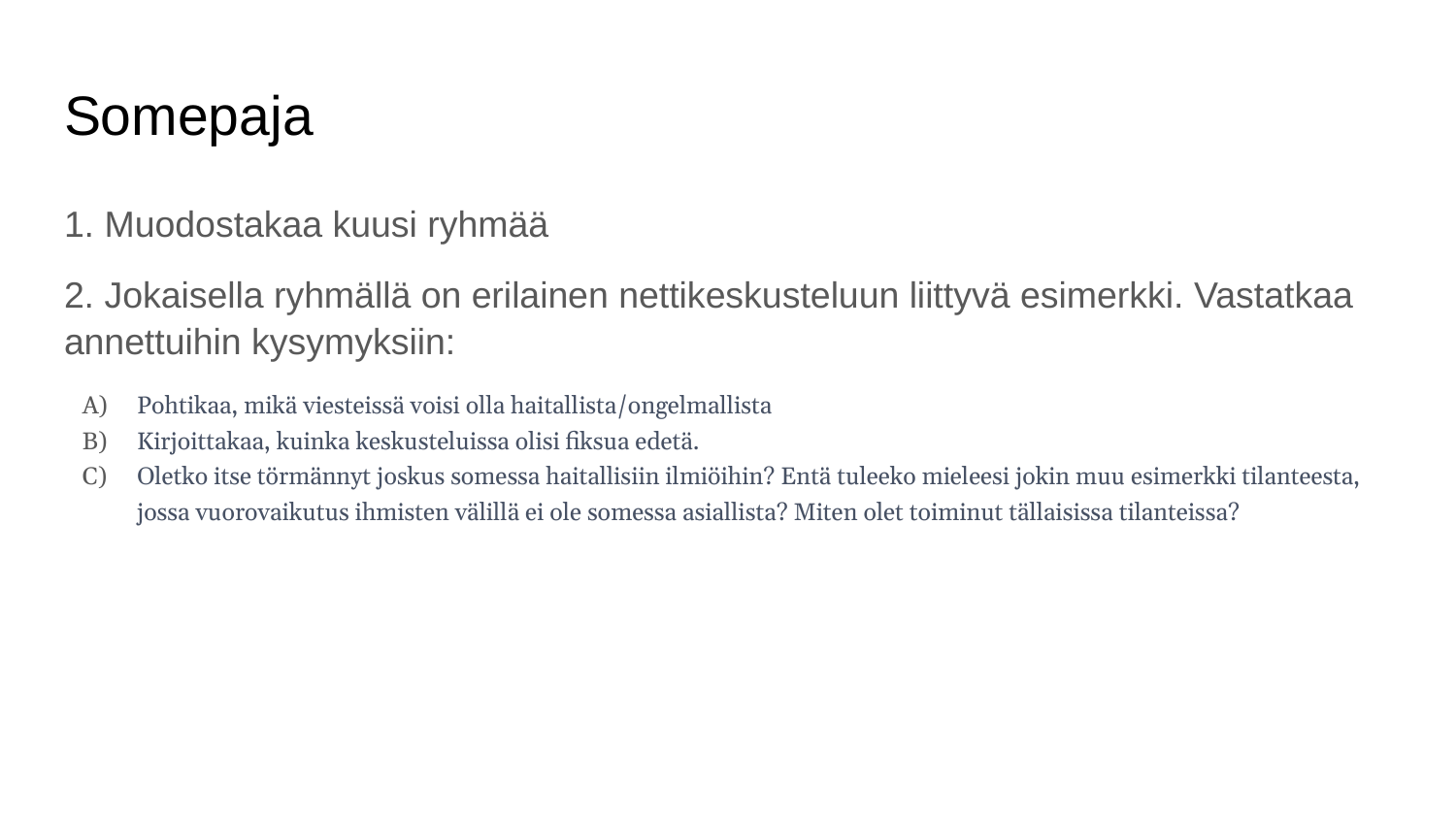

# Somepaja
1. Muodostakaa kuusi ryhmää
2. Jokaisella ryhmällä on erilainen nettikeskusteluun liittyvä esimerkki. Vastatkaa annettuihin kysymyksiin:
Pohtikaa, mikä viesteissä voisi olla haitallista/ongelmallista
Kirjoittakaa, kuinka keskusteluissa olisi fiksua edetä.
Oletko itse törmännyt joskus somessa haitallisiin ilmiöihin? Entä tuleeko mieleesi jokin muu esimerkki tilanteesta, jossa vuorovaikutus ihmisten välillä ei ole somessa asiallista? Miten olet toiminut tällaisissa tilanteissa?